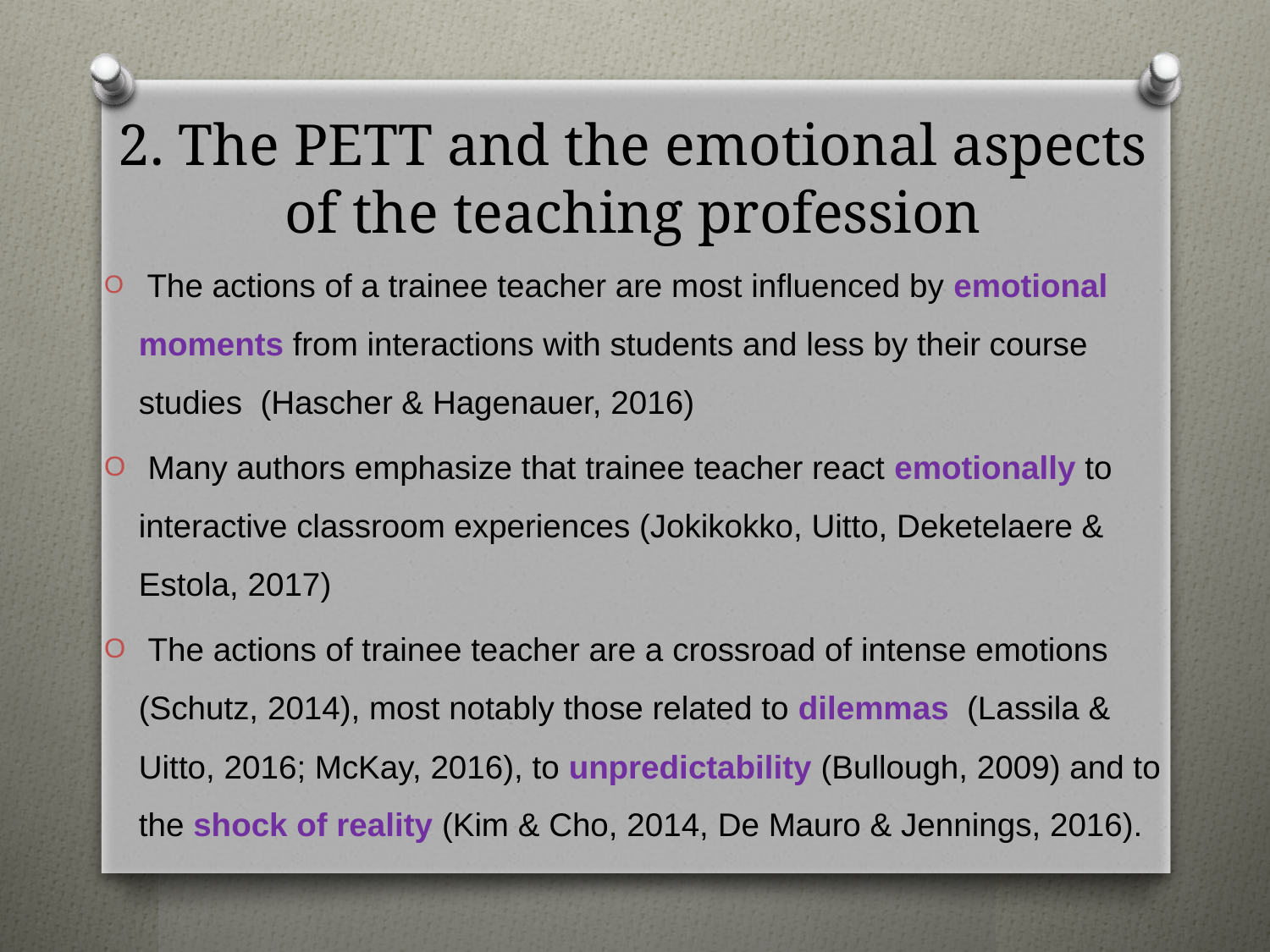

# 2. The PETT and the emotional aspects of the teaching profession
 The actions of a trainee teacher are most influenced by emotional moments from interactions with students and less by their course studies  (Hascher & Hagenauer, 2016)
 Many authors emphasize that trainee teacher react emotionally to interactive classroom experiences (Jokikokko, Uitto, Deketelaere & Estola, 2017)
 The actions of trainee teacher are a crossroad of intense emotions (Schutz, 2014), most notably those related to dilemmas  (Lassila & Uitto, 2016; McKay, 2016), to unpredictability (Bullough, 2009) and to the shock of reality (Kim & Cho, 2014, De Mauro & Jennings, 2016).